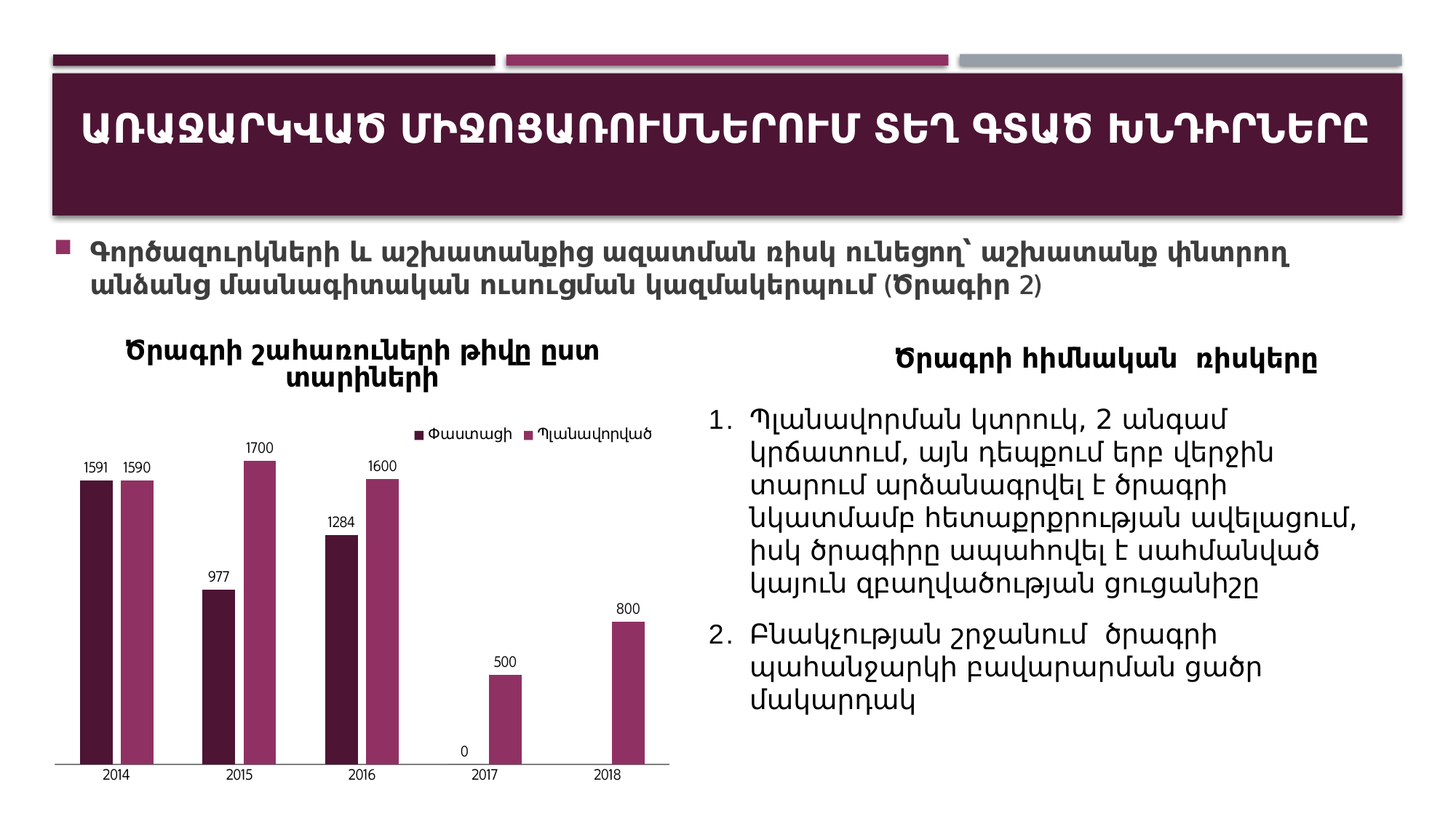

# ԱռաջարկվԱծ միջոցառումներում տեղ գտած խնդիրները
Գործազուրկների և աշխատանքից ազատման ռիսկ ունեցող՝ աշխատանք փնտրող անձանց մասնագիտական ուսուցման կազմակերպում (Ծրագիր 2)

### Chart: Ծրագրի շահառուների թիվը ըստ տարիների

| Category | Փաստացի | Պլանավորված |
|---|---|---|
| 2014 | 1591.0 | 1590.0 |
| 2015 | 977.0 | 1700.0 |
| 2016 | 1284.0 | 1600.0 |
| 2017 | 0.0 | 500.0 |
| 2018 | None | 800.0 |
Ծրագրի հիմնական  ռիսկերը
Պլանավորման կտրուկ, 2 անգամ կրճատում, այն դեպքում երբ վերջին տարում արձանագրվել է ծրագրի նկատմամբ հետաքրքրության ավելացում, իսկ ծրագիրը ապահովել է սահմանված կայուն զբաղվածության ցուցանիշը
Բնակչության շրջանում  ծրագրի պահանջարկի բավարարման ցածր մակարդակ